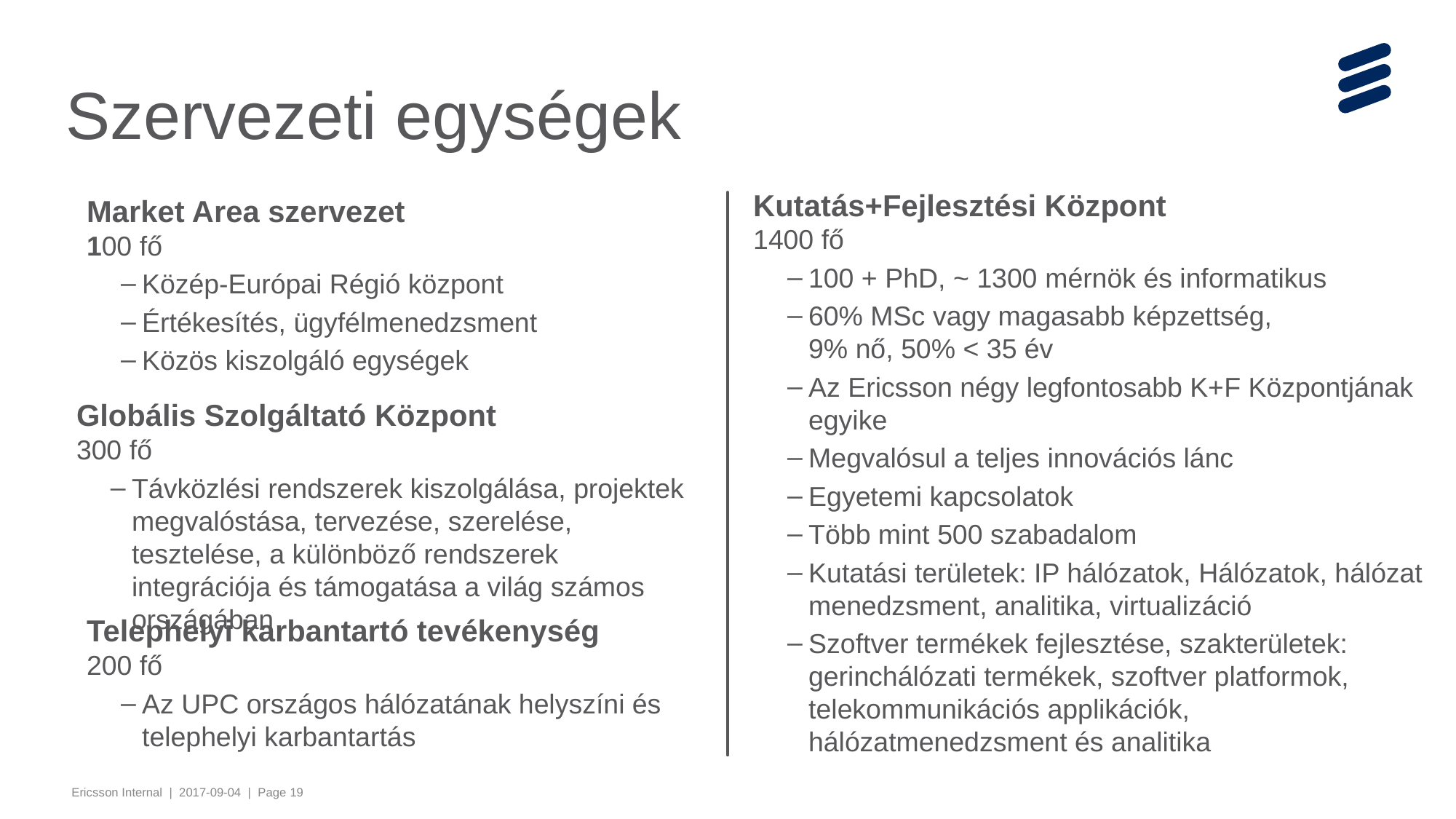

# Szervezeti egységek
Kutatás+Fejlesztési Központ
1400 fő
100 + PhD, ~ 1300 mérnök és informatikus
60% MSc vagy magasabb képzettség,
9% nő, 50% < 35 év
Az Ericsson négy legfontosabb K+F Központjának egyike
Megvalósul a teljes innovációs lánc
Egyetemi kapcsolatok
Több mint 500 szabadalom
Kutatási területek: IP hálózatok, Hálózatok, hálózat menedzsment, analitika, virtualizáció
Szoftver termékek fejlesztése, szakterületek: gerinchálózati termékek, szoftver platformok, telekommunikációs applikációk, hálózatmenedzsment és analitika

Market Area szervezet
100 fő
Közép-Európai Régió központ
Értékesítés, ügyfélmenedzsment
Közös kiszolgáló egységek
Globális Szolgáltató Központ
300 fő
Távközlési rendszerek kiszolgálása, projektek megvalóstása, tervezése, szerelése, tesztelése, a különböző rendszerek integrációja és támogatása a világ számos országában
Telephelyi karbantartó tevékenység
200 fő
Az UPC országos hálózatának helyszíni és telephelyi karbantartás